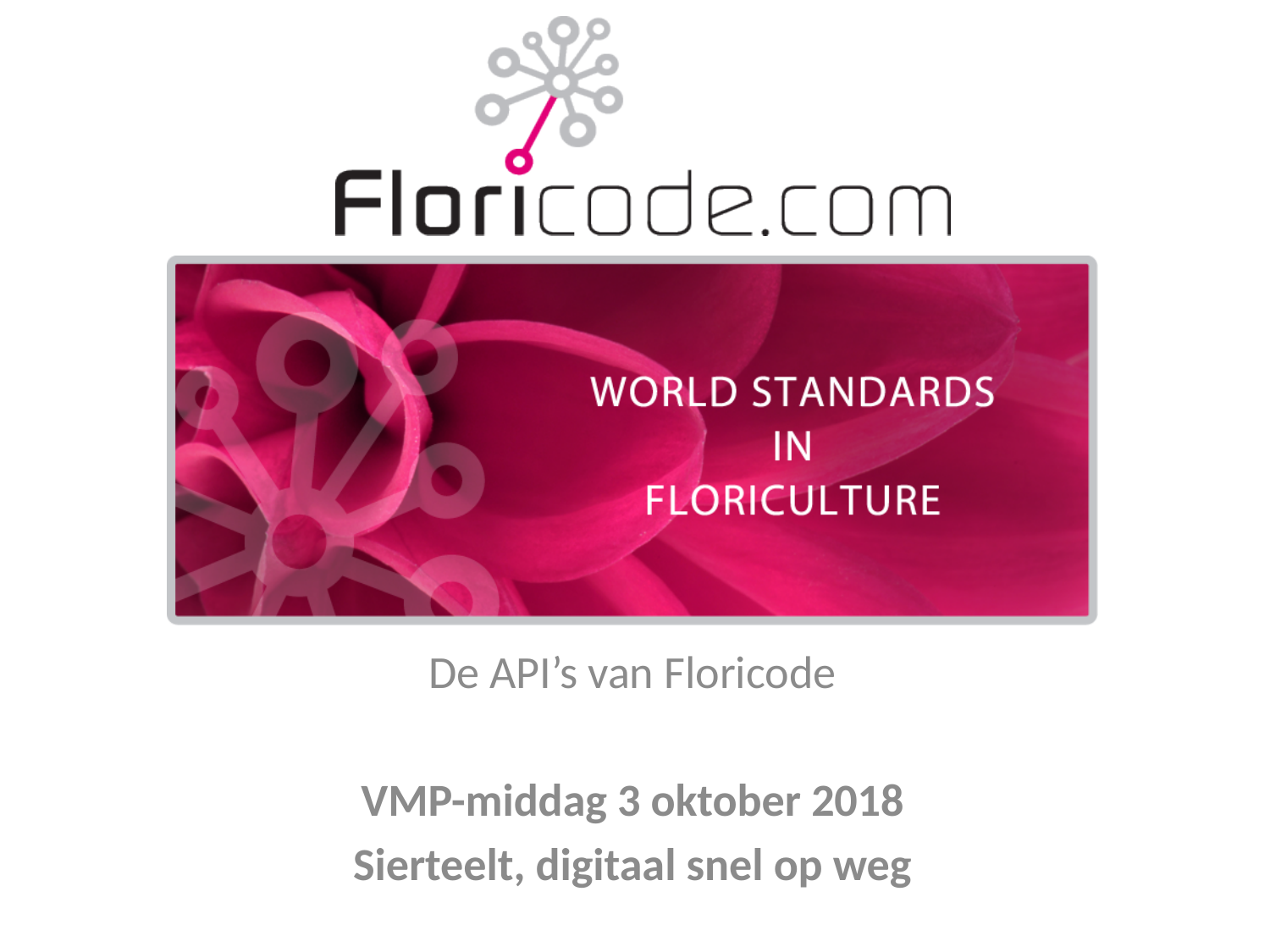

#
De API’s van Floricode

VMP-middag 3 oktober 2018
Sierteelt, digitaal snel op weg